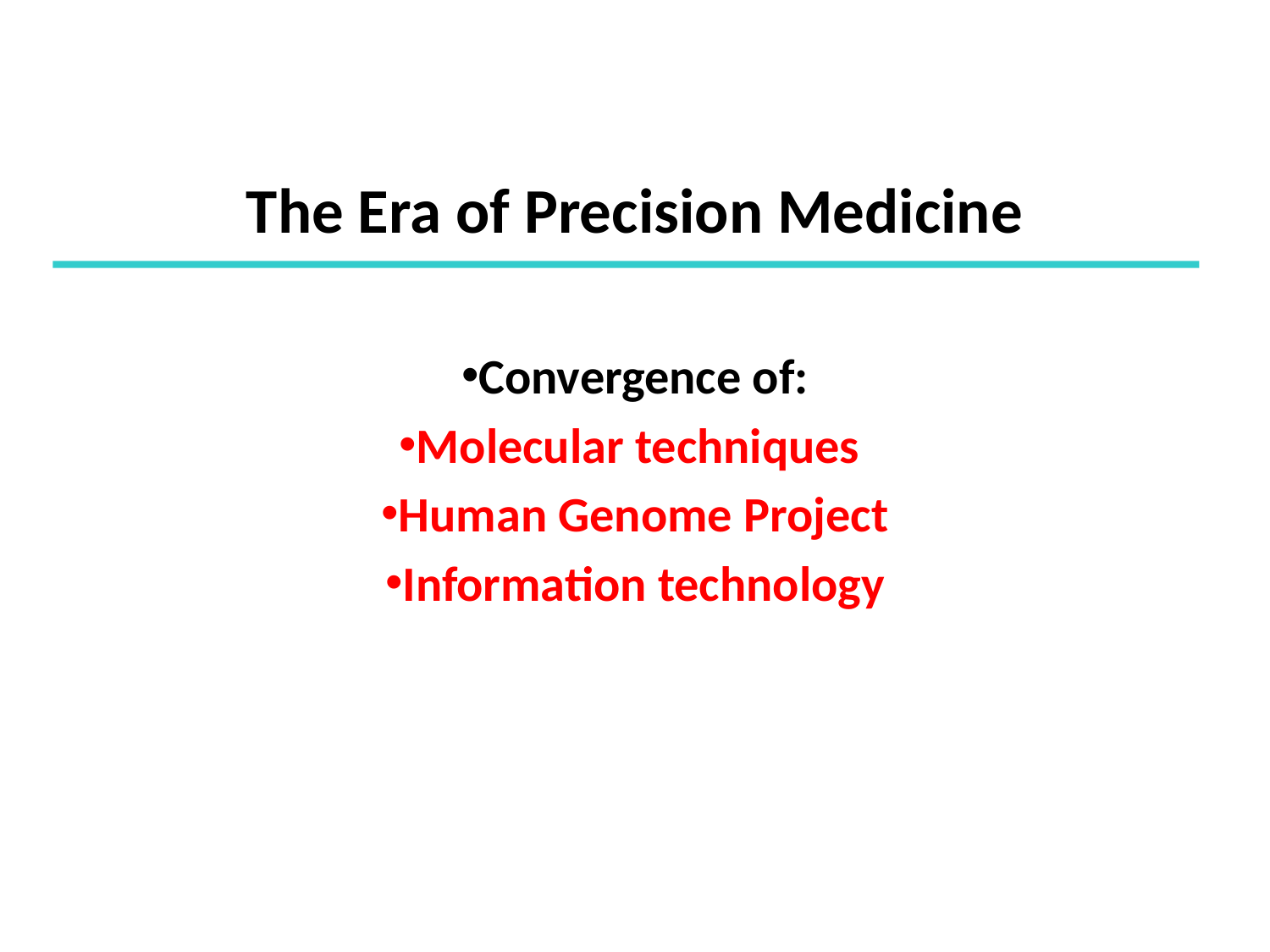

# The Era of Precision Medicine

Convergence of:
Molecular techniques
Human Genome Project
Information technology